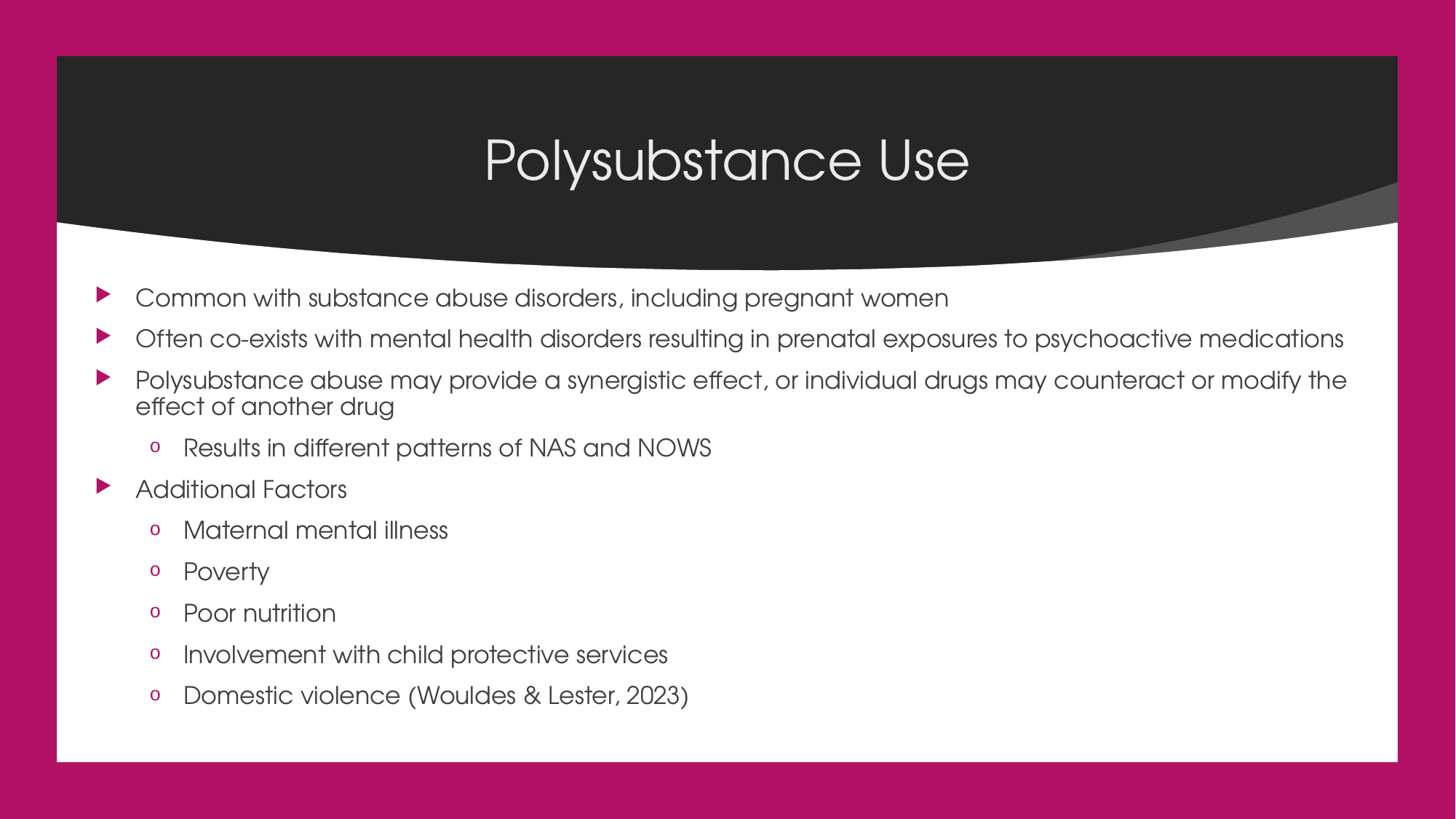

# Polysubstance Use

Common with substance abuse disorders, including pregnant women
Often co-exists with mental health disorders resulting in prenatal exposures to psychoactive medications
Polysubstance abuse may provide a synergistic effect, or individual drugs may counteract or modify the effect of another drug
Results in different patterns of NAS and NOWS
Additional Factors
Maternal mental illness
Poverty
Poor nutrition
Involvement with child protective services
Domestic violence (Wouldes & Lester, 2023)